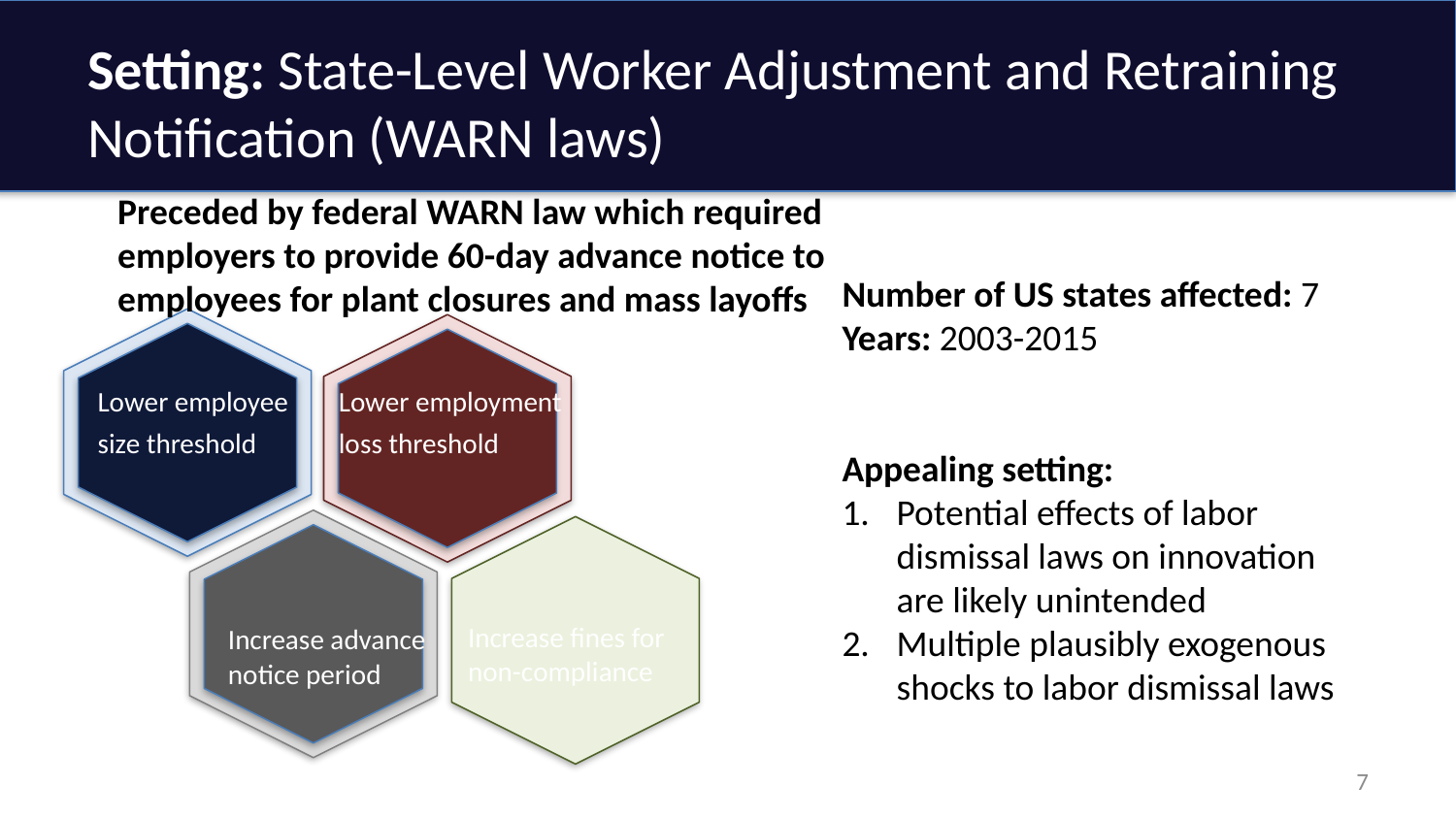

# Setting: State-Level Worker Adjustment and Retraining Notification (WARN laws)
Preceded by federal WARN law which required
employers to provide 60-day advance notice to
employees for plant closures and mass layoffs
Number of US states affected: 7
Years: 2003-2015

Appealing setting:
Potential effects of labor dismissal laws on innovation are likely unintended
Multiple plausibly exogenous shocks to labor dismissal laws

Lower employee
size threshold
Lower employment
loss threshold

Increase fines for non-compliance
Increase advance notice period
7